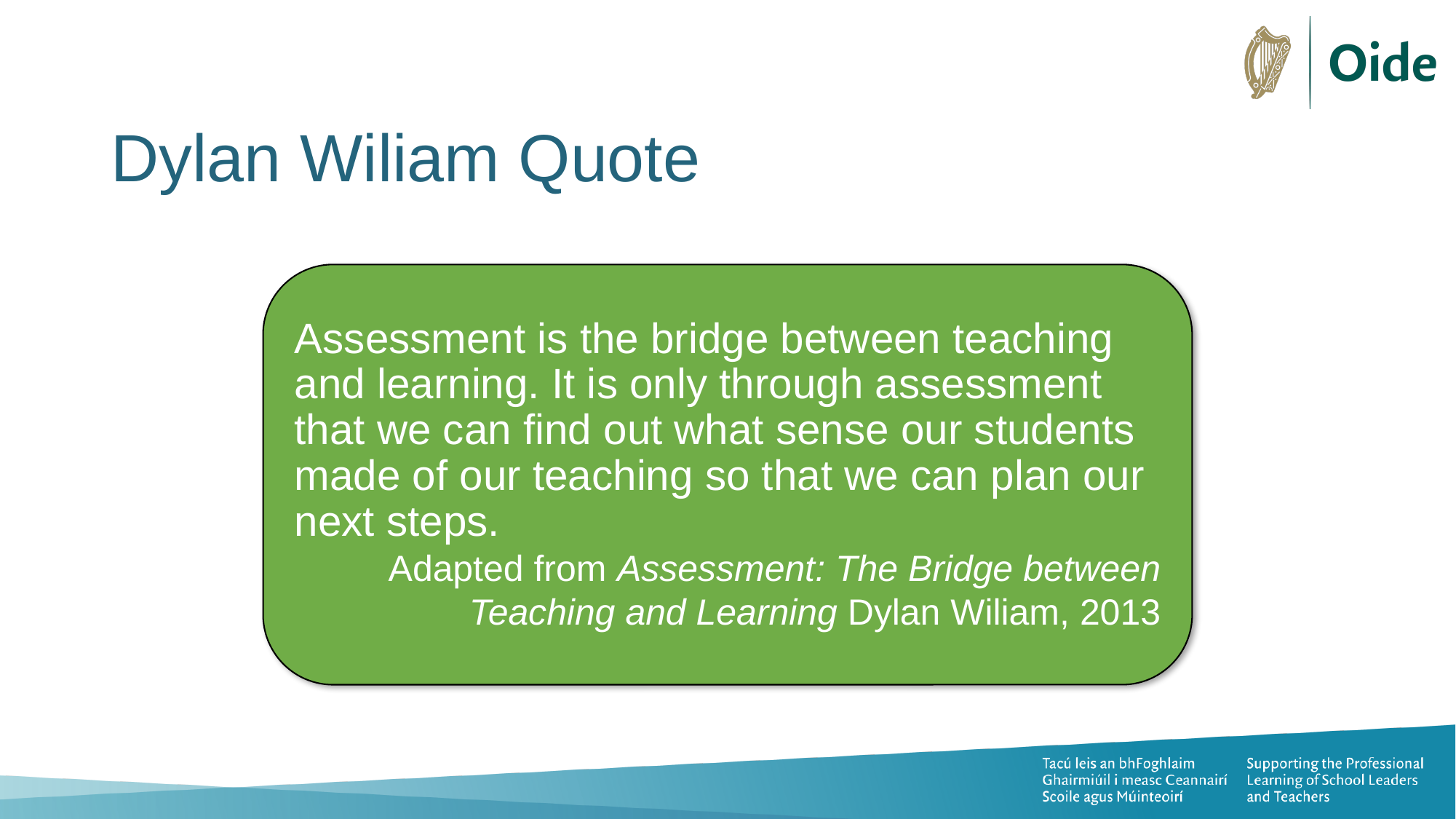

# Dylan Wiliam Quote
Assessment is the bridge between teaching and learning. It is only through assessment that we can find out what sense our students made of our teaching so that we can plan our next steps.
Adapted from Assessment: The Bridge between Teaching and Learning Dylan Wiliam, 2013